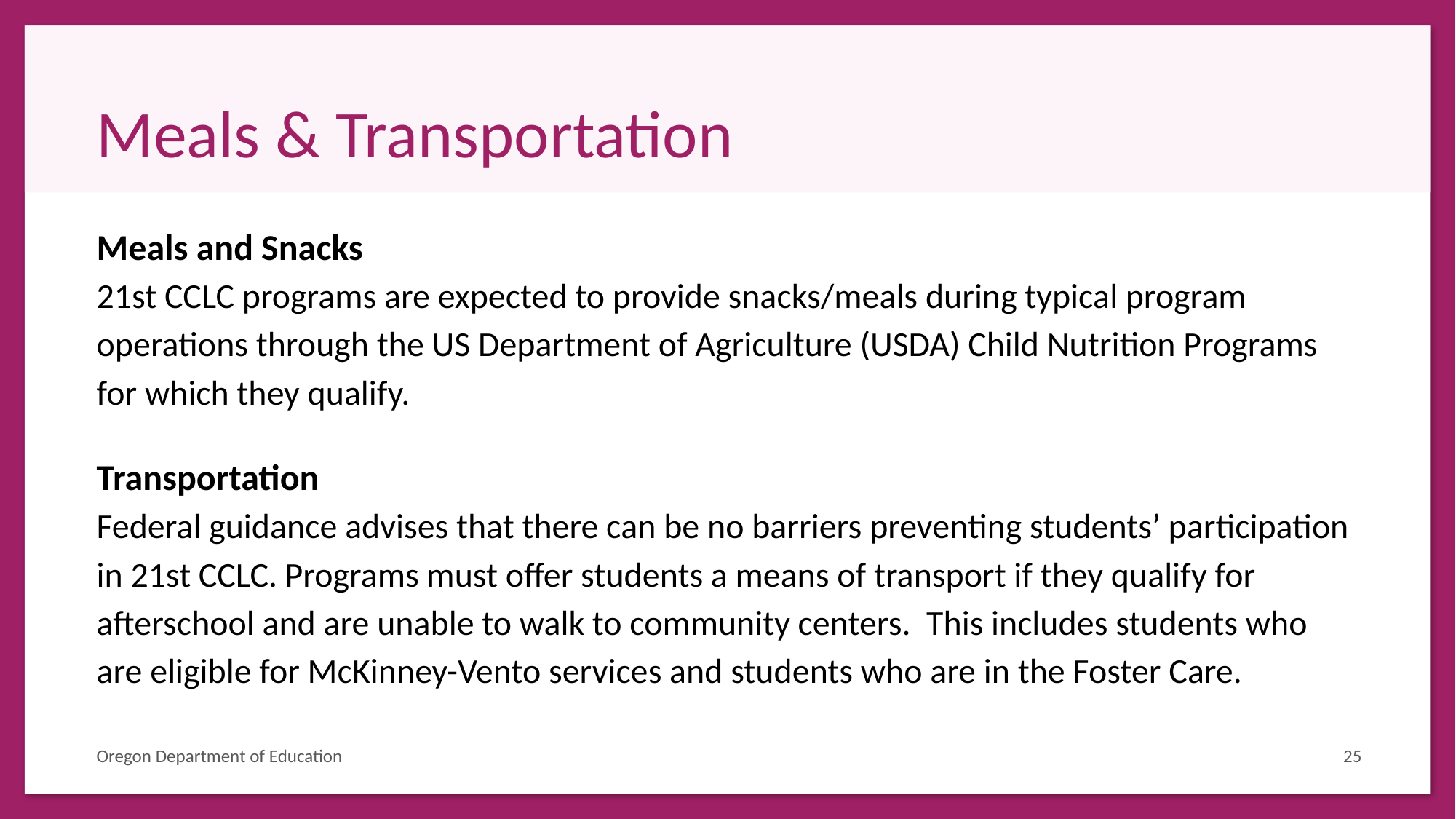

# Meals & Transportation
Meals and Snacks
21st CCLC programs are expected to provide snacks/meals during typical program operations through the US Department of Agriculture (USDA) Child Nutrition Programs for which they qualify.

Transportation
Federal guidance advises that there can be no barriers preventing students’ participation in 21st CCLC. Programs must offer students a means of transport if they qualify for afterschool and are unable to walk to community centers.  This includes students who are eligible for McKinney-Vento services and students who are in the Foster Care.

25